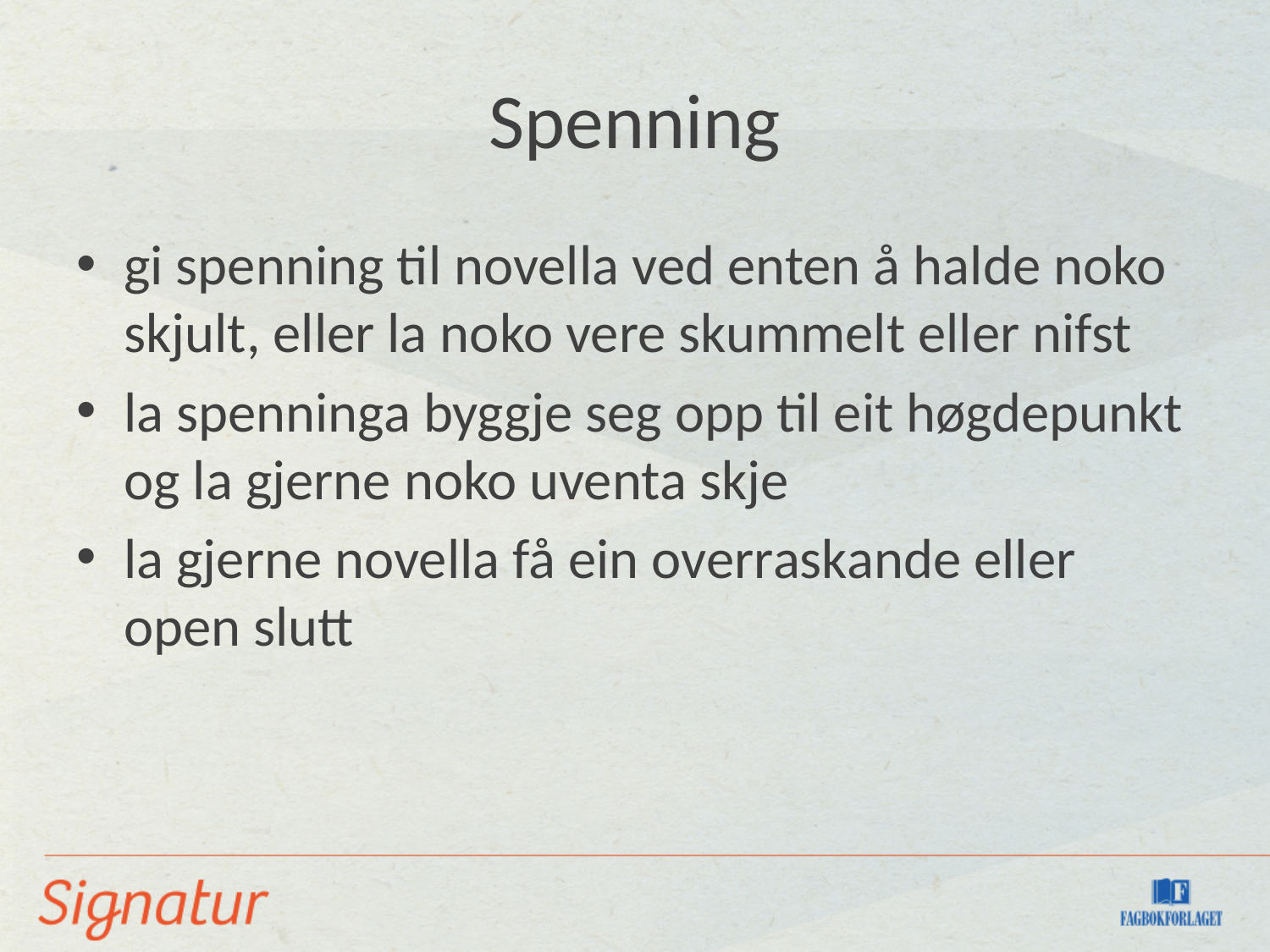

# Spenning
gi spenning til novella ved enten å halde noko skjult, eller la noko vere skummelt eller nifst
la spenninga byggje seg opp til eit høgdepunkt og la gjerne noko uventa skje
la gjerne novella få ein overraskande eller open slutt